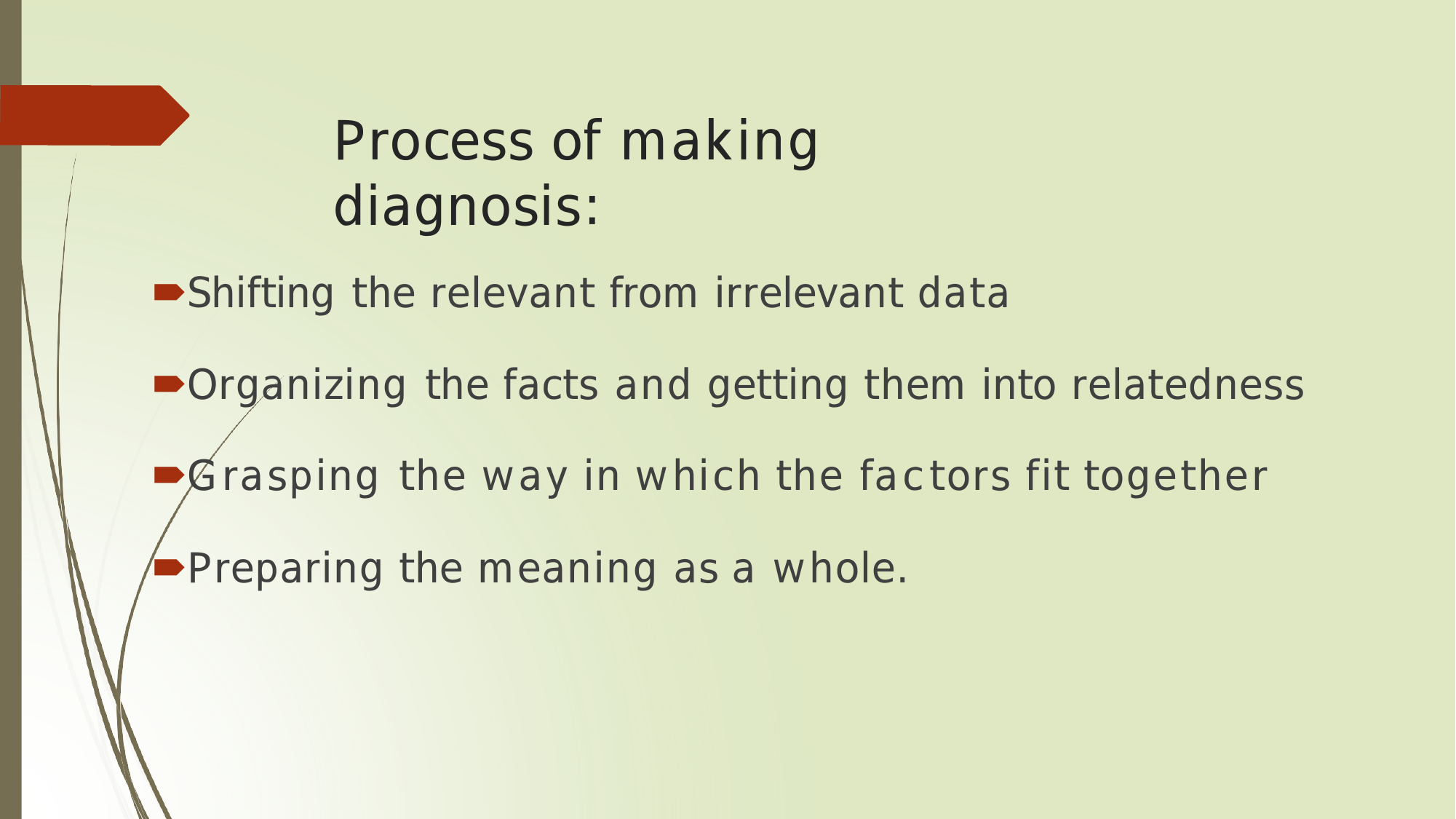

# Process of making diagnosis:
🠶Shifting the relevant from irrelevant data
🠶Organizing the facts and getting them into relatedness
🠶Grasping the way in which the factors fit together
🠶Preparing the meaning as a whole.